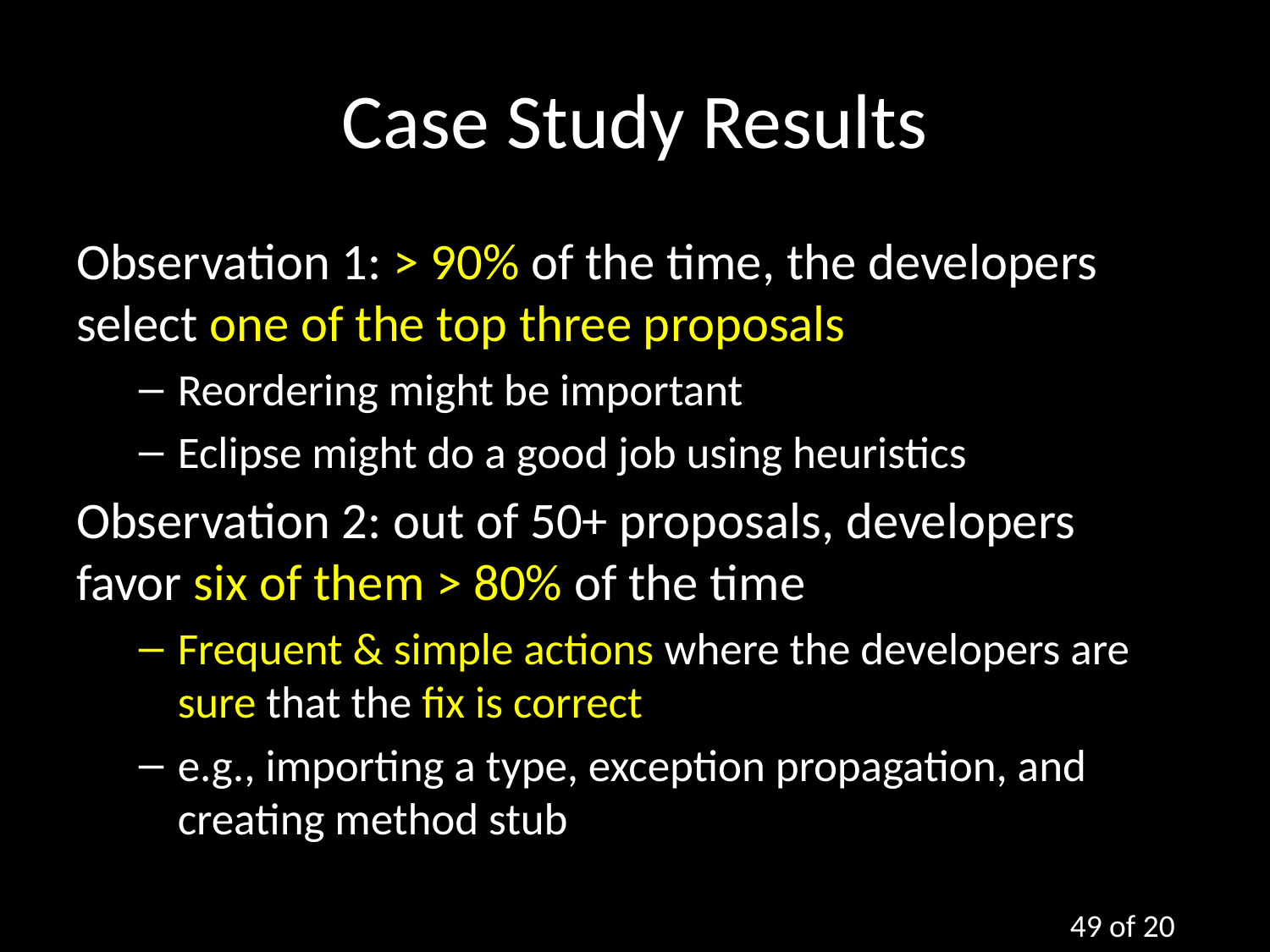

# Case Study Results
Observation 1: > 90% of the time, the developers select one of the top three proposals
Reordering might be important
Eclipse might do a good job using heuristics
Observation 2: out of 50+ proposals, developers favor six of them > 80% of the time
Frequent & simple actions where the developers are sure that the fix is correct
e.g., importing a type, exception propagation, and creating method stub